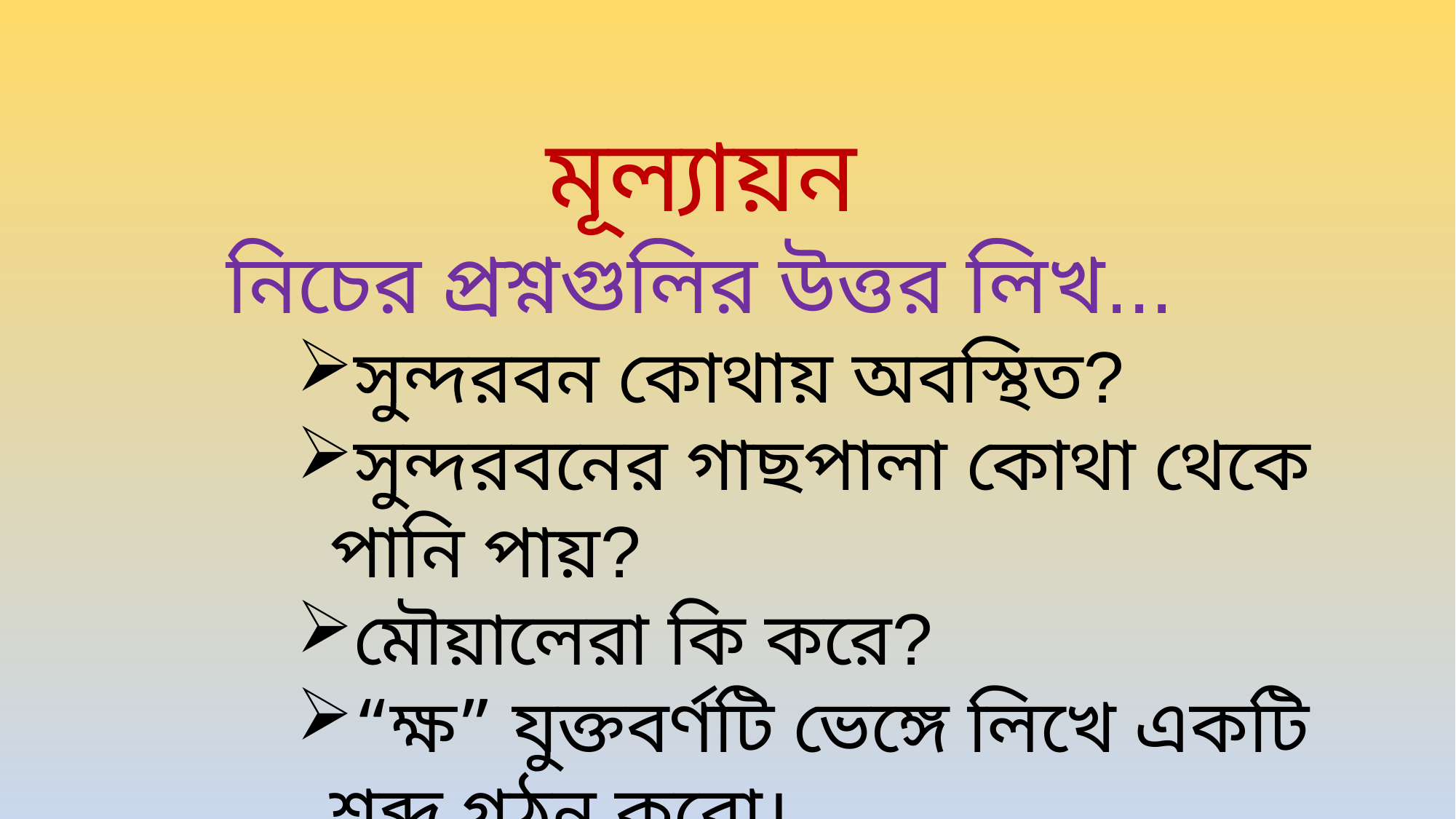

মূল্যায়ন
       নিচের প্রশ্নগুলির উত্তর লিখ...
সুন্দরবন কোথায় অবস্থিত?
সুন্দরবনের গাছপালা কোথা থেকে পানি পায়?
মৌয়ালেরা কি করে?
“ক্ষ” যুক্তবর্ণটি ভেঙ্গে লিখে একটি শব্দ গঠন করো।